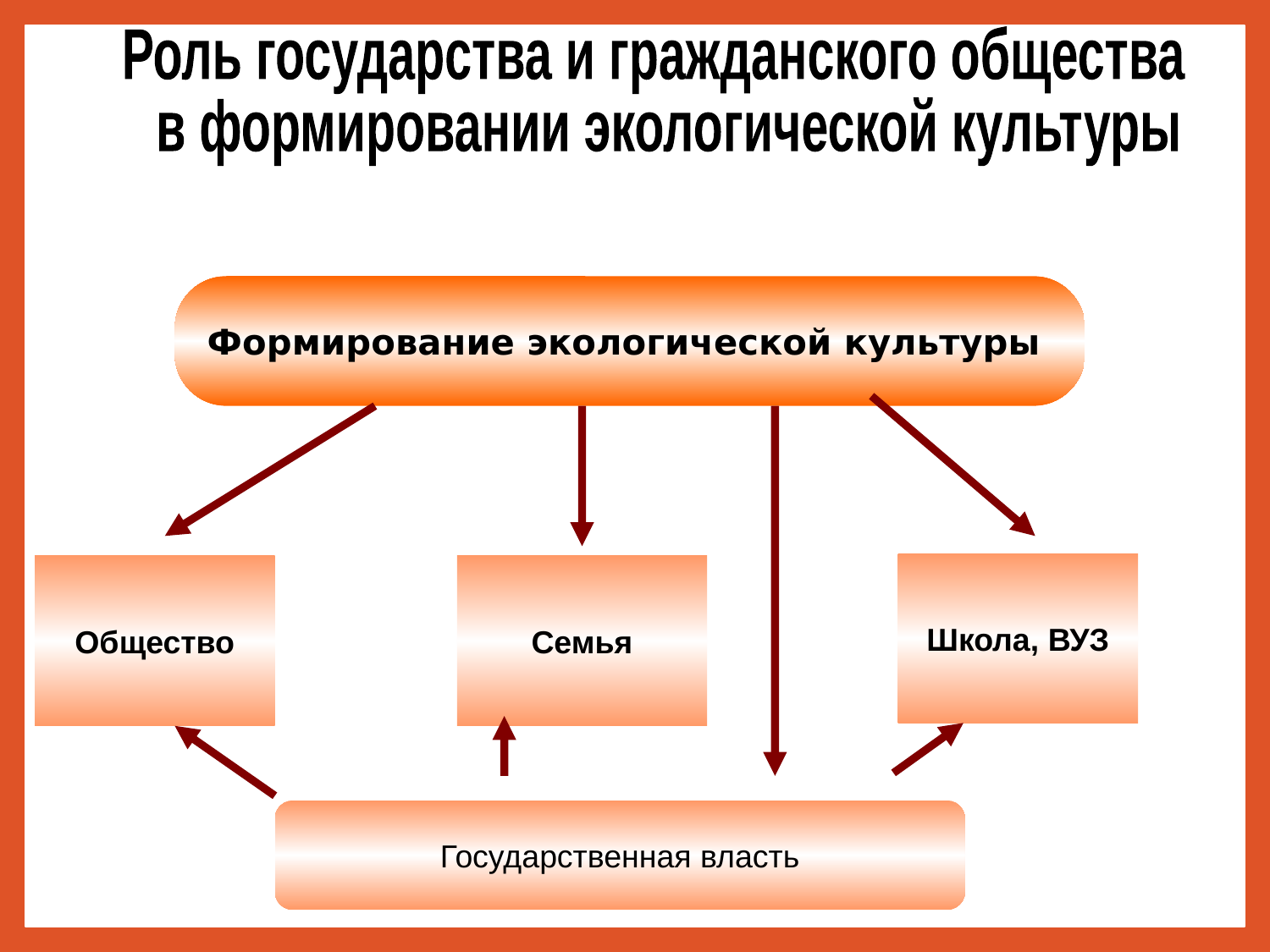

Роль государства и гражданского общества
 в формировании экологической культуры
Формирование экологической культуры

Школа, ВУЗ
Семья
Общество

Государственная власть